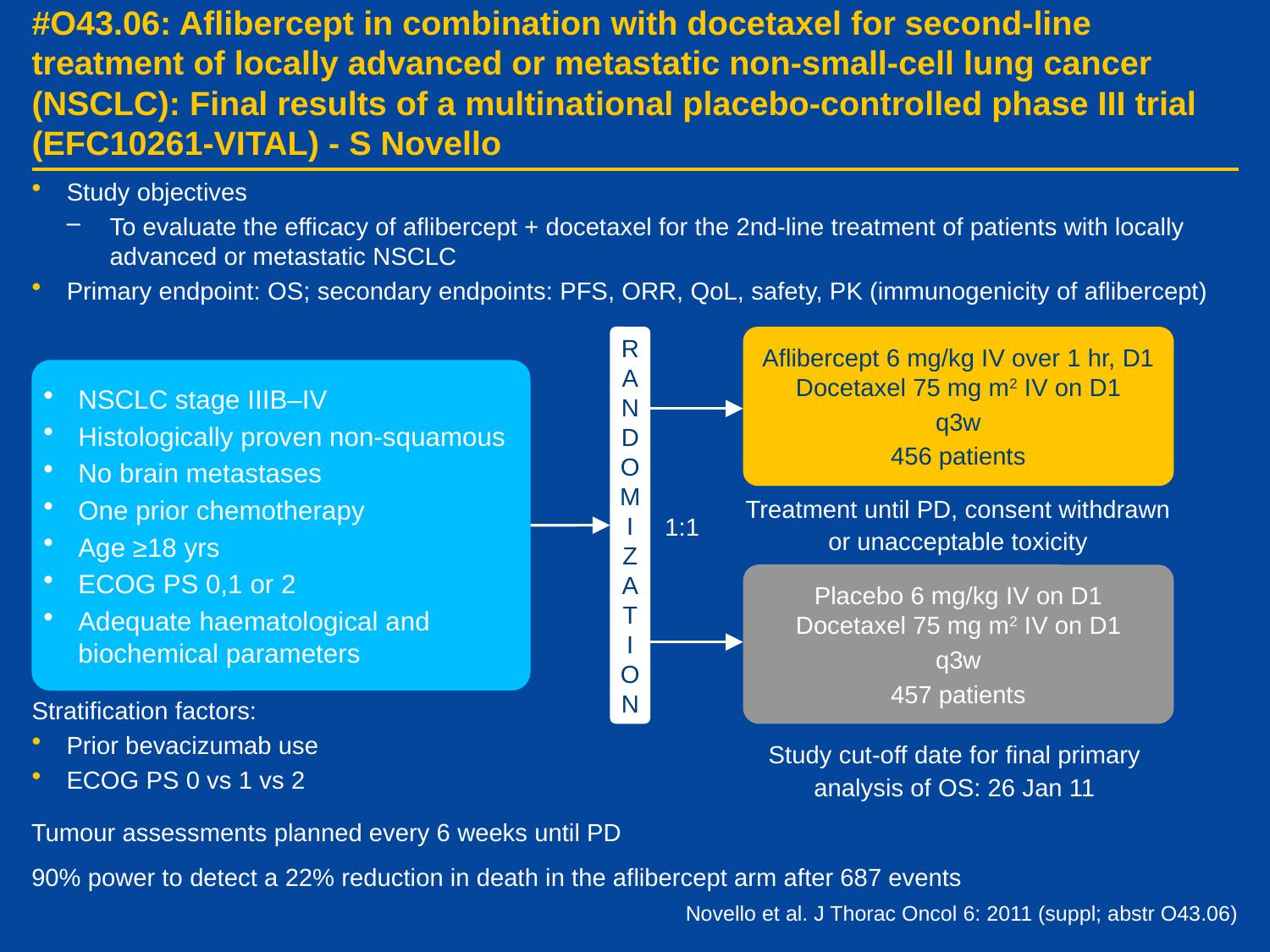

# #O43.06: Aflibercept in combination with docetaxel for second-line treatment of locally advanced or metastatic non-small-cell lung cancer (NSCLC): Final results of a multinational placebo-controlled phase III trial (EFC10261-VITAL) - S Novello
Study objectives
To evaluate the efficacy of aflibercept + docetaxel for the 2nd-line treatment of patients with locally advanced or metastatic NSCLC
Primary endpoint: OS; secondary endpoints: PFS, ORR, QoL, safety, PK (immunogenicity of aflibercept)

R
A
N
D
O
M
I
Z
A
T
I
O
N
Aflibercept 6 mg/kg IV over 1 hr, D1
Docetaxel 75 mg m2 IV on D1
q3w
456 patients
NSCLC stage IIIB–IV
Histologically proven non-squamous
No brain metastases
One prior chemotherapy
Age ≥18 yrs
ECOG PS 0,1 or 2
Adequate haematological and biochemical parameters
Treatment until PD, consent withdrawn or unacceptable toxicity
1:1
Placebo 6 mg/kg IV on D1
Docetaxel 75 mg m2 IV on D1
q3w
457 patients
Stratification factors:
Prior bevacizumab use
ECOG PS 0 vs 1 vs 2
Study cut-off date for final primary
analysis of OS: 26 Jan 11
Tumour assessments planned every 6 weeks until PD
90% power to detect a 22% reduction in death in the aflibercept arm after 687 events
Novello et al. J Thorac Oncol 6: 2011 (suppl; abstr O43.06)